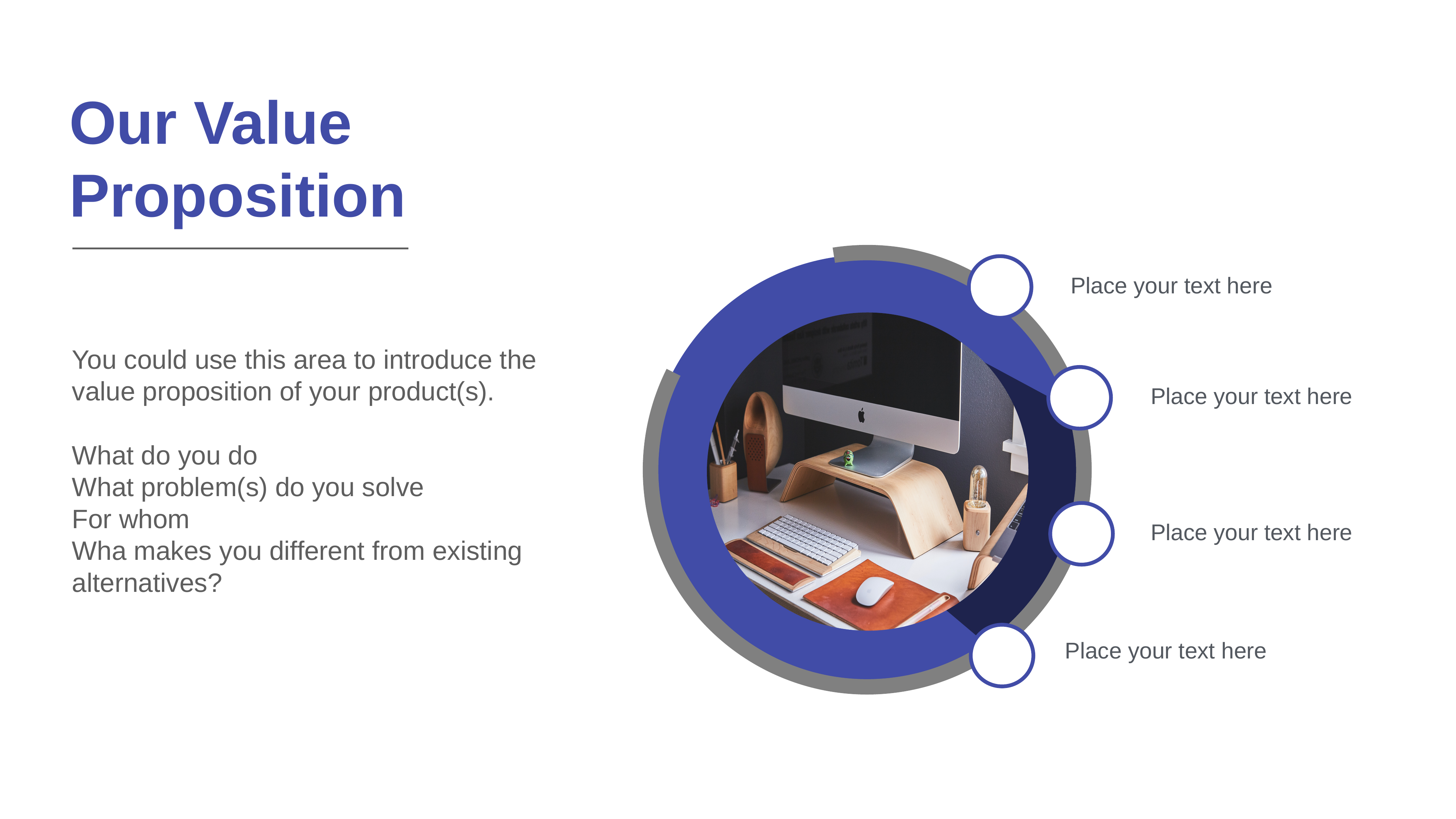

Our Value Proposition

Place your text here

Place your text here

Place your text here

Place your text here

You could use this area to introduce the value proposition of your product(s).

What do you do
What problem(s) do you solve
For whom
Wha makes you different from existing alternatives?